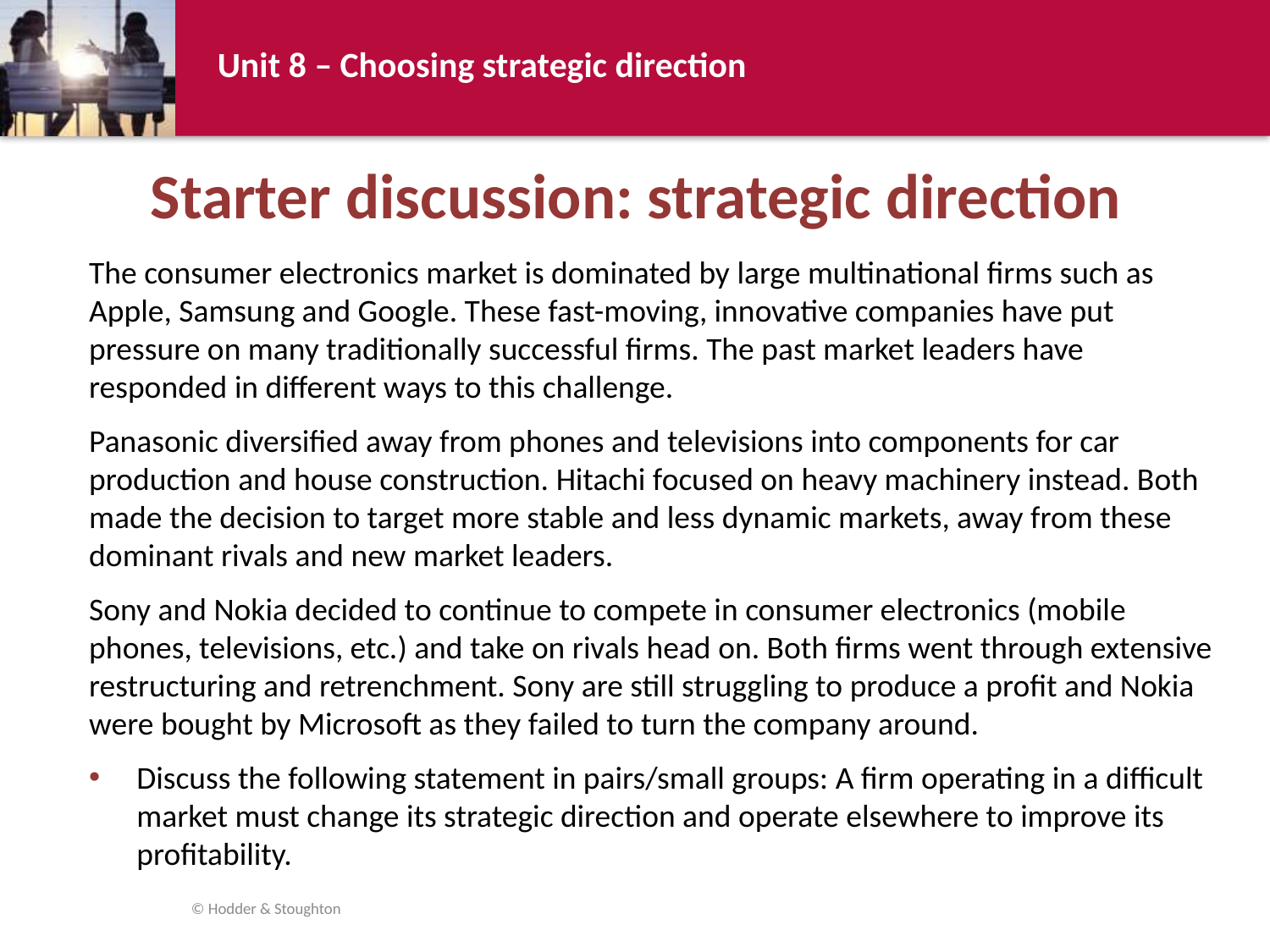

# Starter discussion: strategic direction
The consumer electronics market is dominated by large multinational firms such as Apple, Samsung and Google. These fast-moving, innovative companies have put pressure on many traditionally successful firms. The past market leaders have responded in different ways to this challenge.
Panasonic diversified away from phones and televisions into components for car production and house construction. Hitachi focused on heavy machinery instead. Both made the decision to target more stable and less dynamic markets, away from these dominant rivals and new market leaders.
Sony and Nokia decided to continue to compete in consumer electronics (mobile phones, televisions, etc.) and take on rivals head on. Both firms went through extensive restructuring and retrenchment. Sony are still struggling to produce a profit and Nokia were bought by Microsoft as they failed to turn the company around.
Discuss the following statement in pairs/small groups: A firm operating in a difficult market must change its strategic direction and operate elsewhere to improve its profitability.
© Hodder & Stoughton